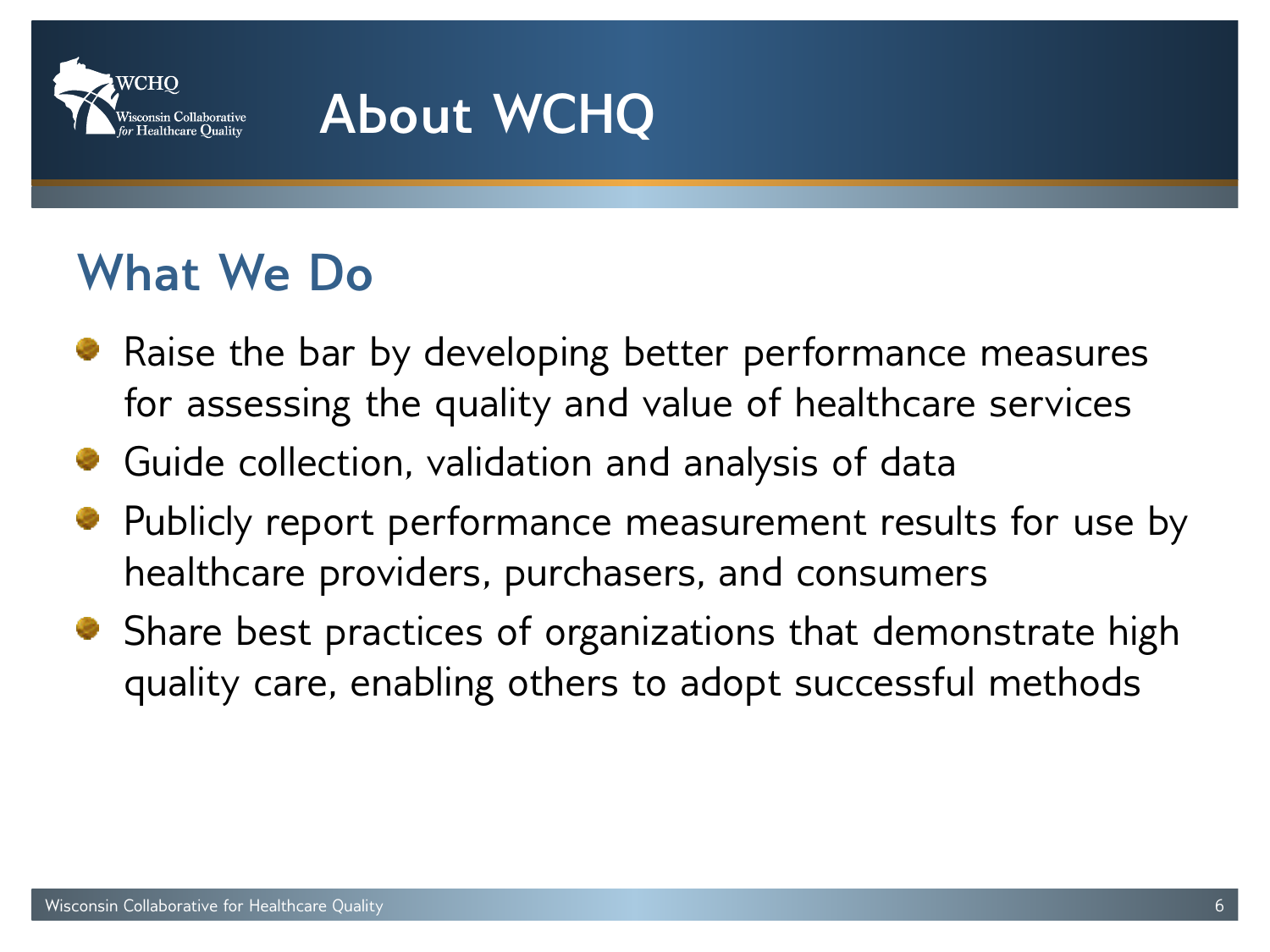

# About WCHQ
What We Do
Raise the bar by developing better performance measures for assessing the quality and value of healthcare services
Guide collection, validation and analysis of data
Publicly report performance measurement results for use by healthcare providers, purchasers, and consumers
Share best practices of organizations that demonstrate high quality care, enabling others to adopt successful methods

Wisconsin Collaborative for Healthcare Quality
6